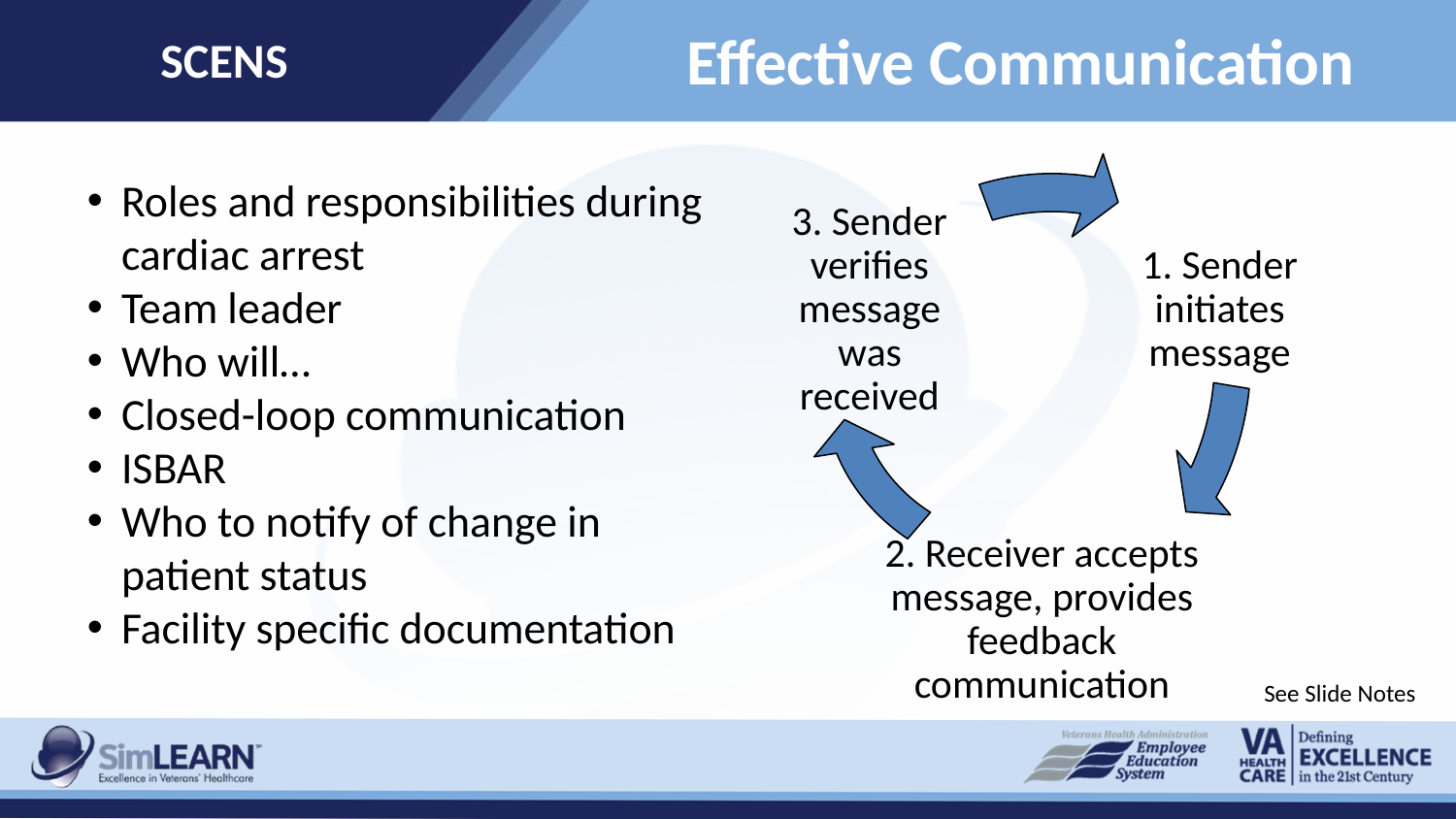

SCENS
# Effective Communication
Roles and responsibilities during cardiac arrest
Team leader
Who will…
Closed-loop communication
ISBAR
Who to notify of change in patient status
Facility specific documentation
1. Sender initiates message
2. Receiver accepts message, provides feedback communication
3. Sender verifies message was received
See Slide Notes